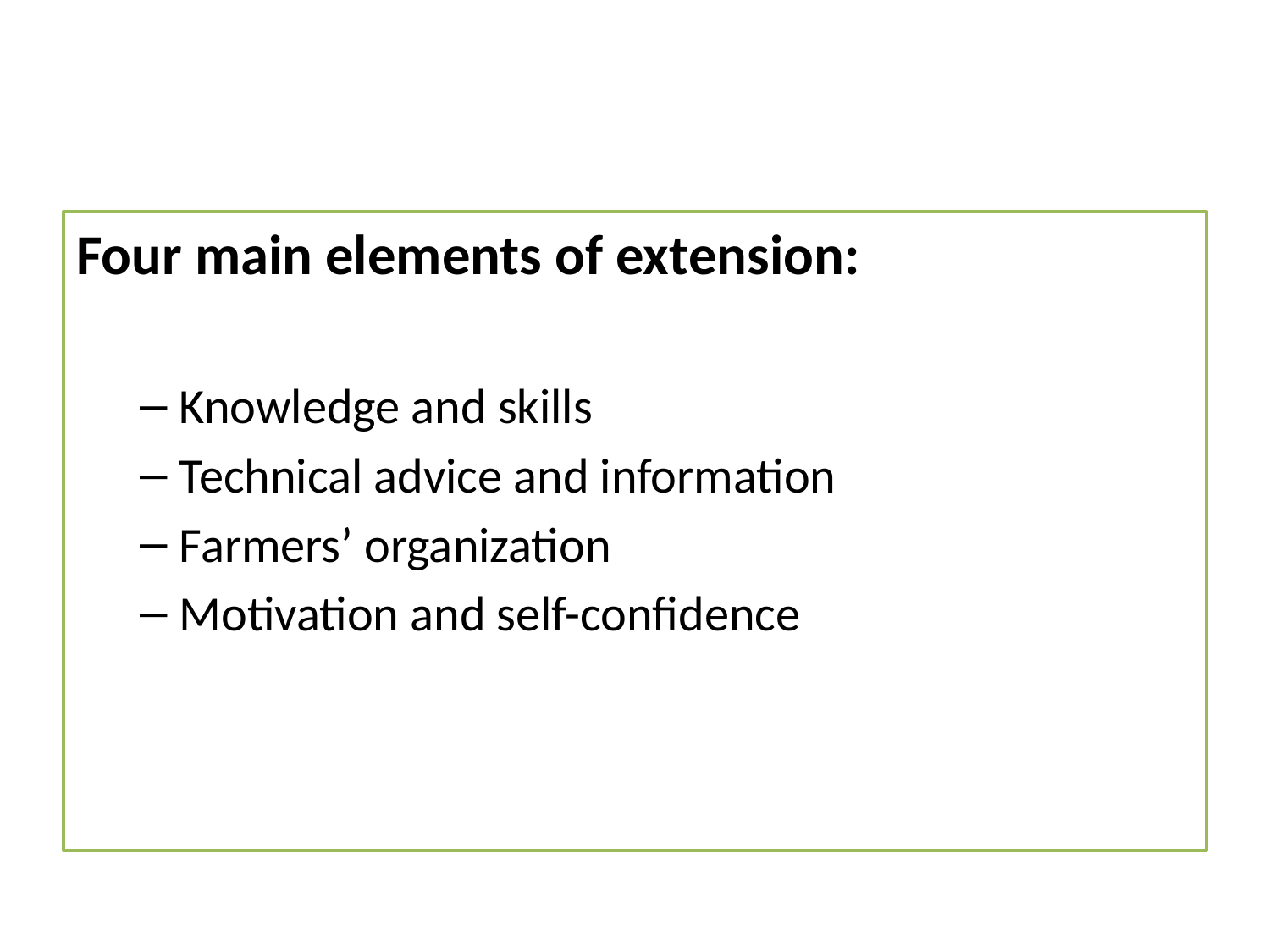

#
Four main elements of extension:

Knowledge and skills
Technical advice and information
Farmers’ organization
Motivation and self-confidence